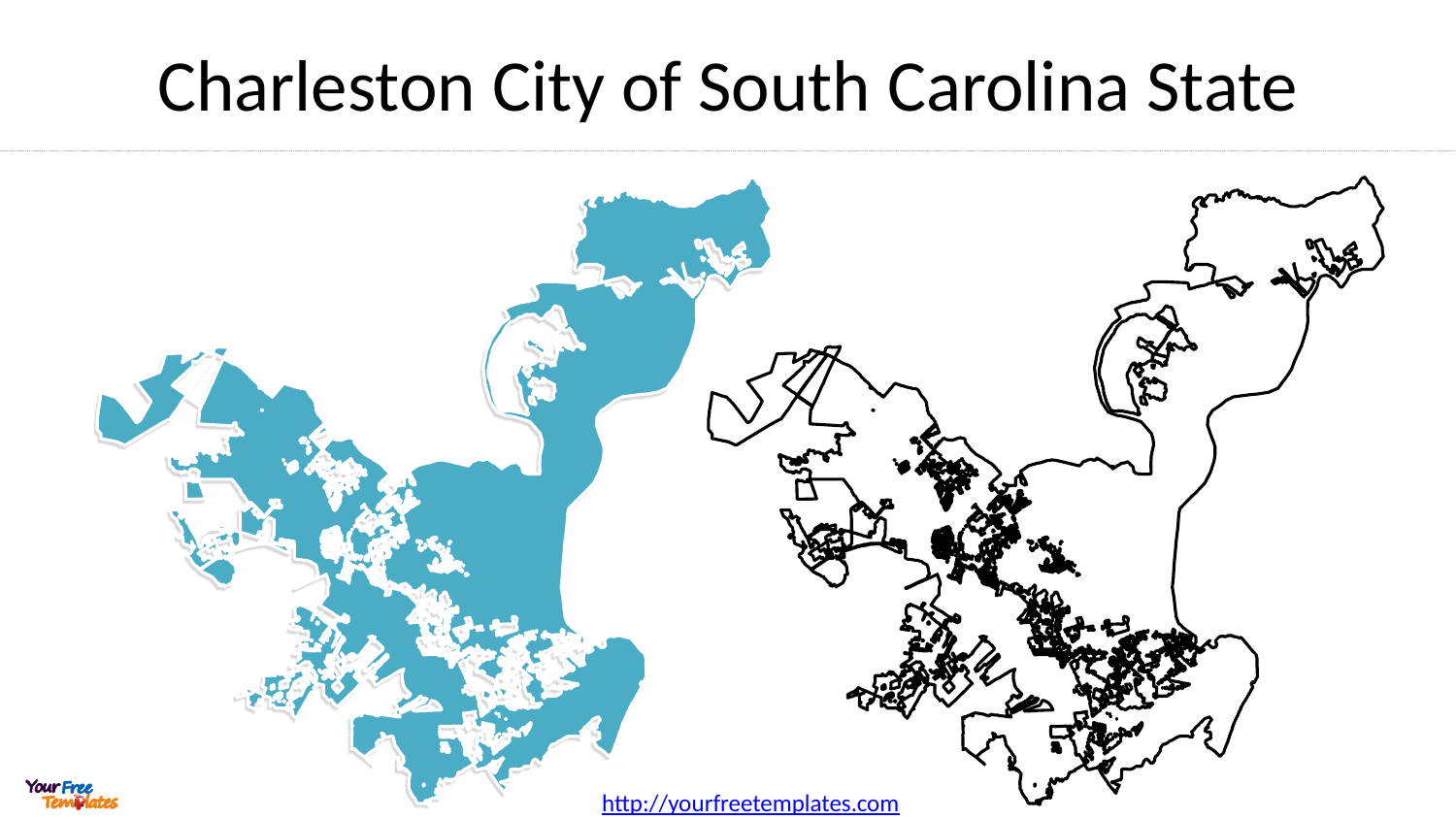

# Charleston City of South Carolina State